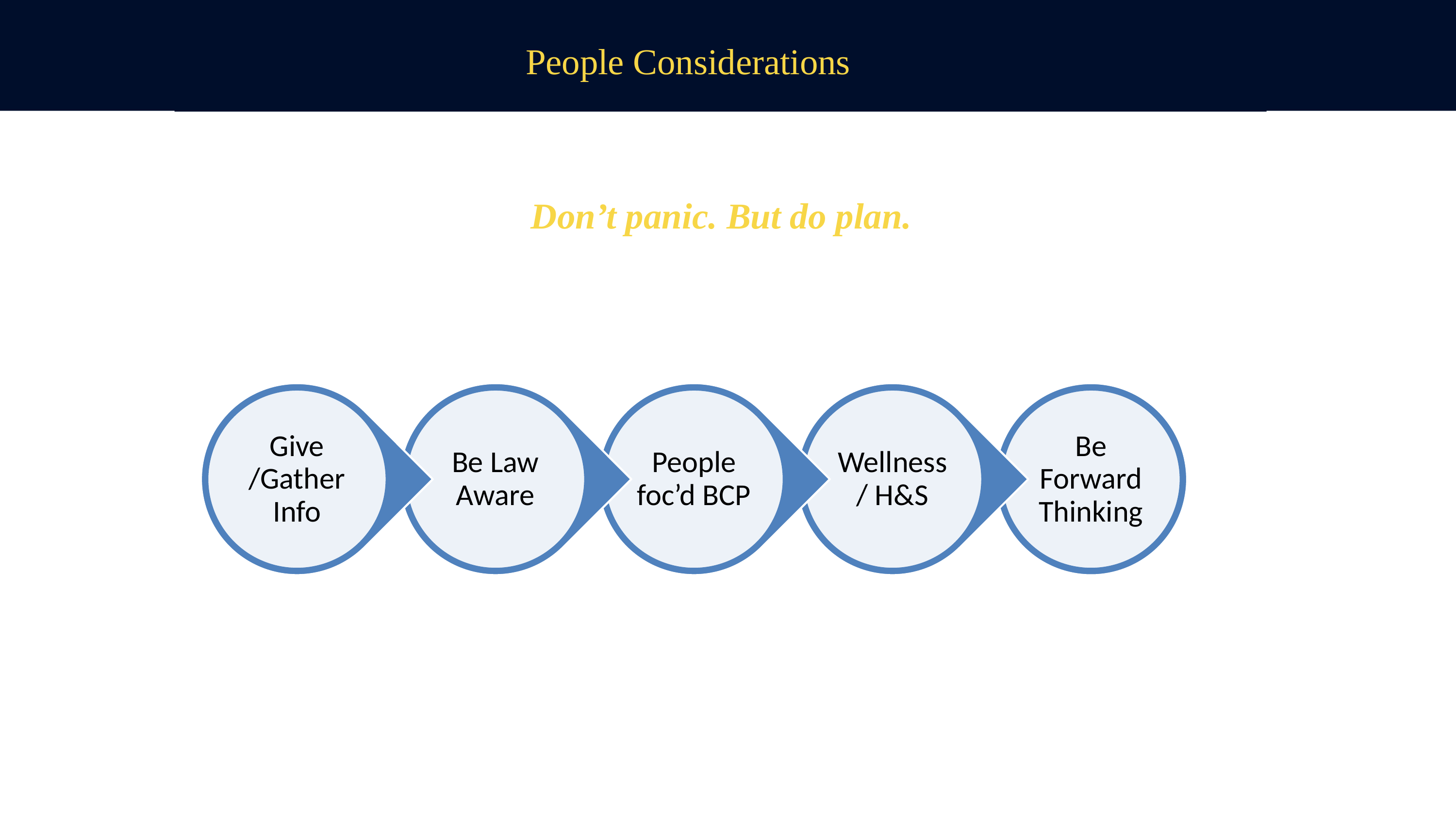

# People Considerations
Don’t panic. But do plan.
Be Forward Thinking
Wellness/ H&S
People foc’d BCP
Be Law Aware
Give /Gather Info